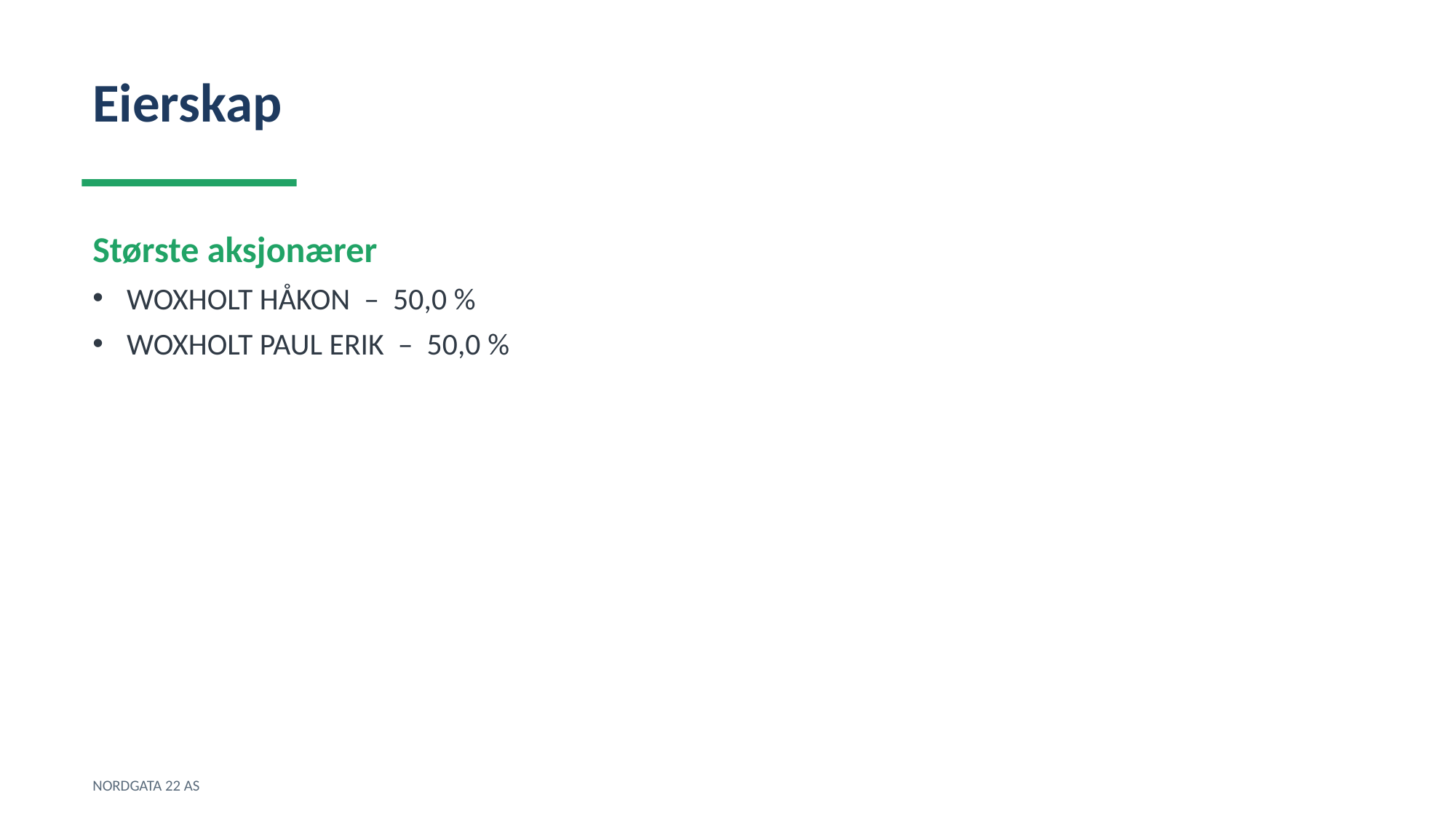

Eierskap

Største aksjonærer
WOXHOLT HÅKON  –  50,0 %
WOXHOLT PAUL ERIK  –  50,0 %
NORDGATA 22 AS